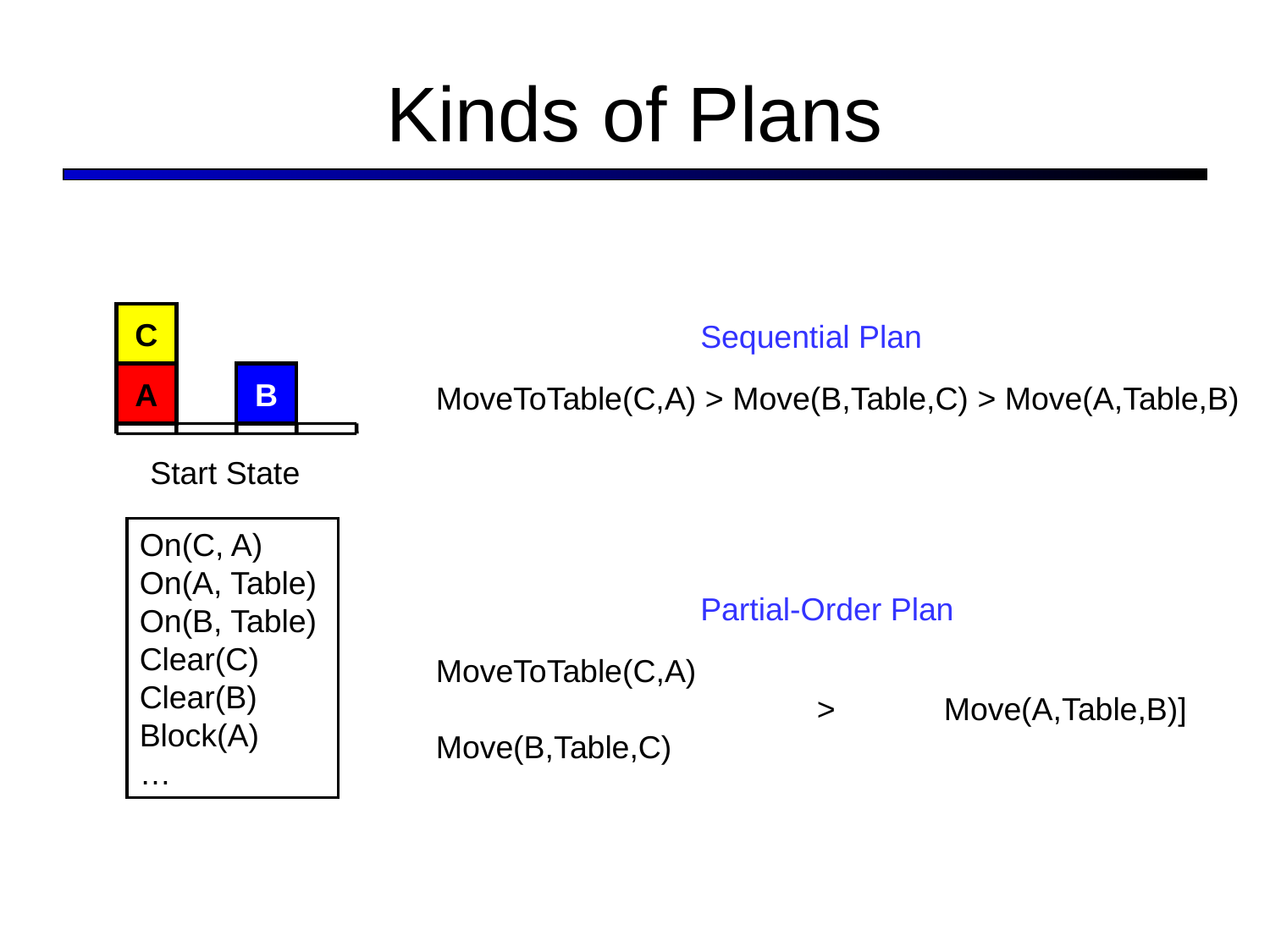

Kinds of Plans
C
Sequential Plan
A
B
MoveToTable(C,A) > Move(B,Table,C) > Move(A,Table,B)

Start State
On(C, A)
On(A, Table)
On(B, Table)
Clear(C)
Clear(B)
Block(A)
…
Partial-Order Plan
MoveToTable(C,A)
			>	Move(A,Table,B)]
Move(B,Table,C)